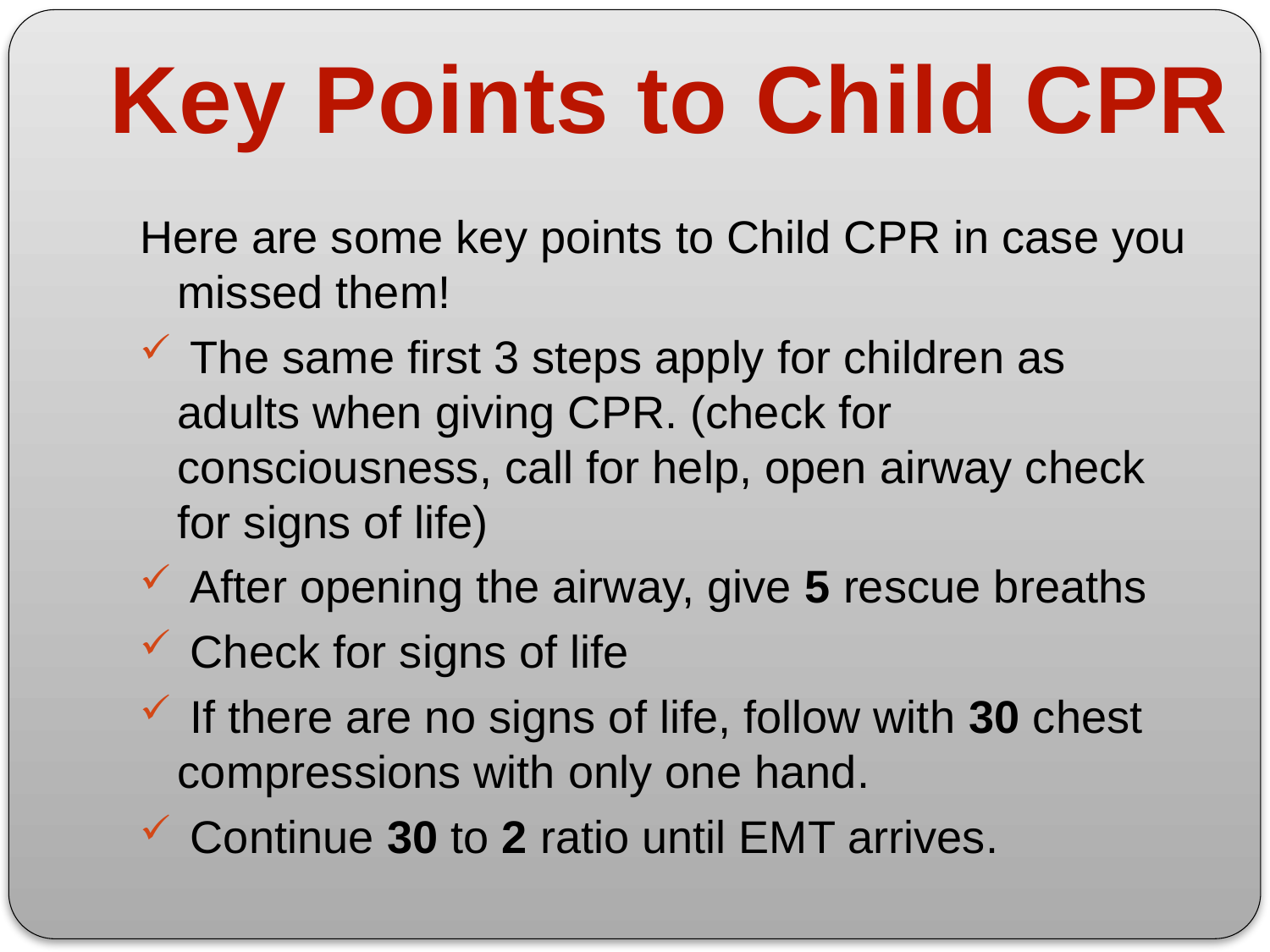

Key Points to Child CPR
Here are some key points to Child CPR in case you missed them!
 The same first 3 steps apply for children as adults when giving CPR. (check for consciousness, call for help, open airway check for signs of life)
 After opening the airway, give 5 rescue breaths
 Check for signs of life
 If there are no signs of life, follow with 30 chest compressions with only one hand.
 Continue 30 to 2 ratio until EMT arrives.